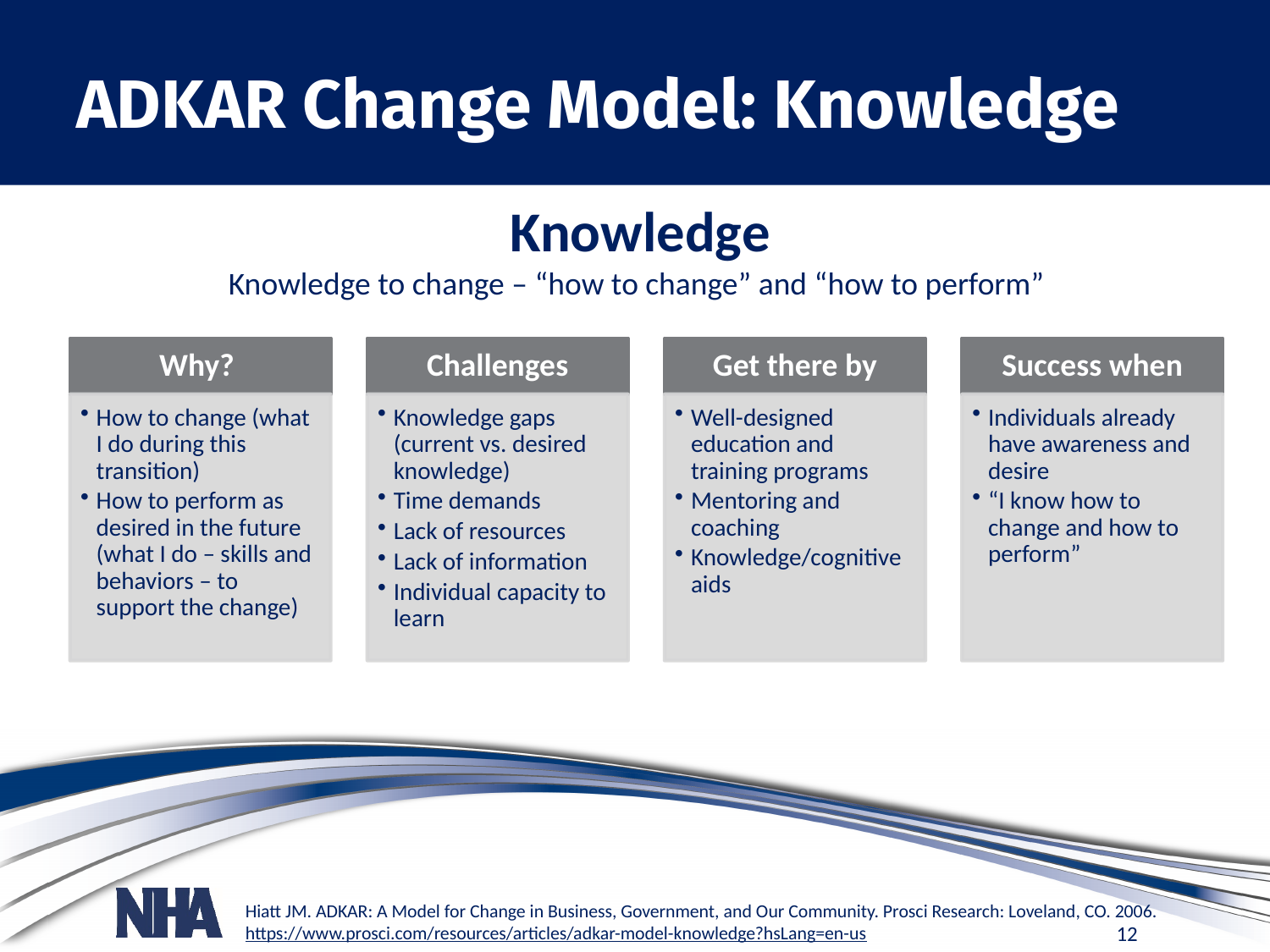

# ADKAR Change Model: Knowledge
Knowledge
Knowledge to change – “how to change” and “how to perform”
Why?
How to change (what I do during this transition)
How to perform as desired in the future (what I do – skills and behaviors – to support the change)
Challenges
Knowledge gaps (current vs. desired knowledge)
Time demands
Lack of resources
Lack of information
Individual capacity to learn
Get there by
Well-designed education and training programs
Mentoring and coaching
Knowledge/cognitive aids

Success when
Individuals already have awareness and desire
“I know how to change and how to perform”
Hiatt JM. ADKAR: A Model for Change in Business, Government, and Our Community. Prosci Research: Loveland, CO. 2006.
https://www.prosci.com/resources/articles/adkar-model-knowledge?hsLang=en-us